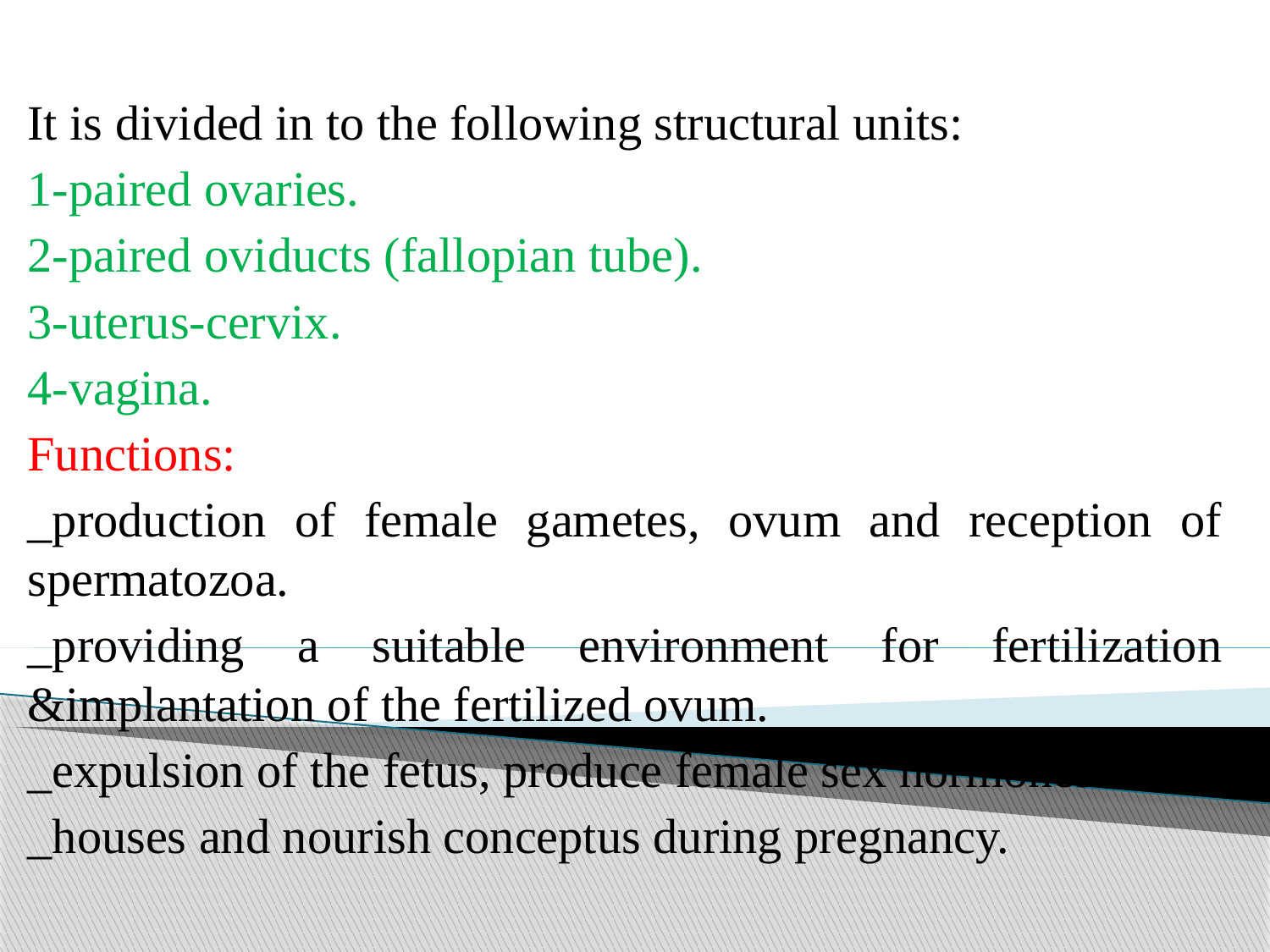

#
It is divided in to the following structural units:
1-paired ovaries.
2-paired oviducts (fallopian tube).
3-uterus-cervix.
4-vagina.
Functions:
_production of female gametes, ovum and reception of spermatozoa.
_providing a suitable environment for fertilization &implantation of the fertilized ovum.
_expulsion of the fetus, produce female sex hormones.
_houses and nourish conceptus during pregnancy.